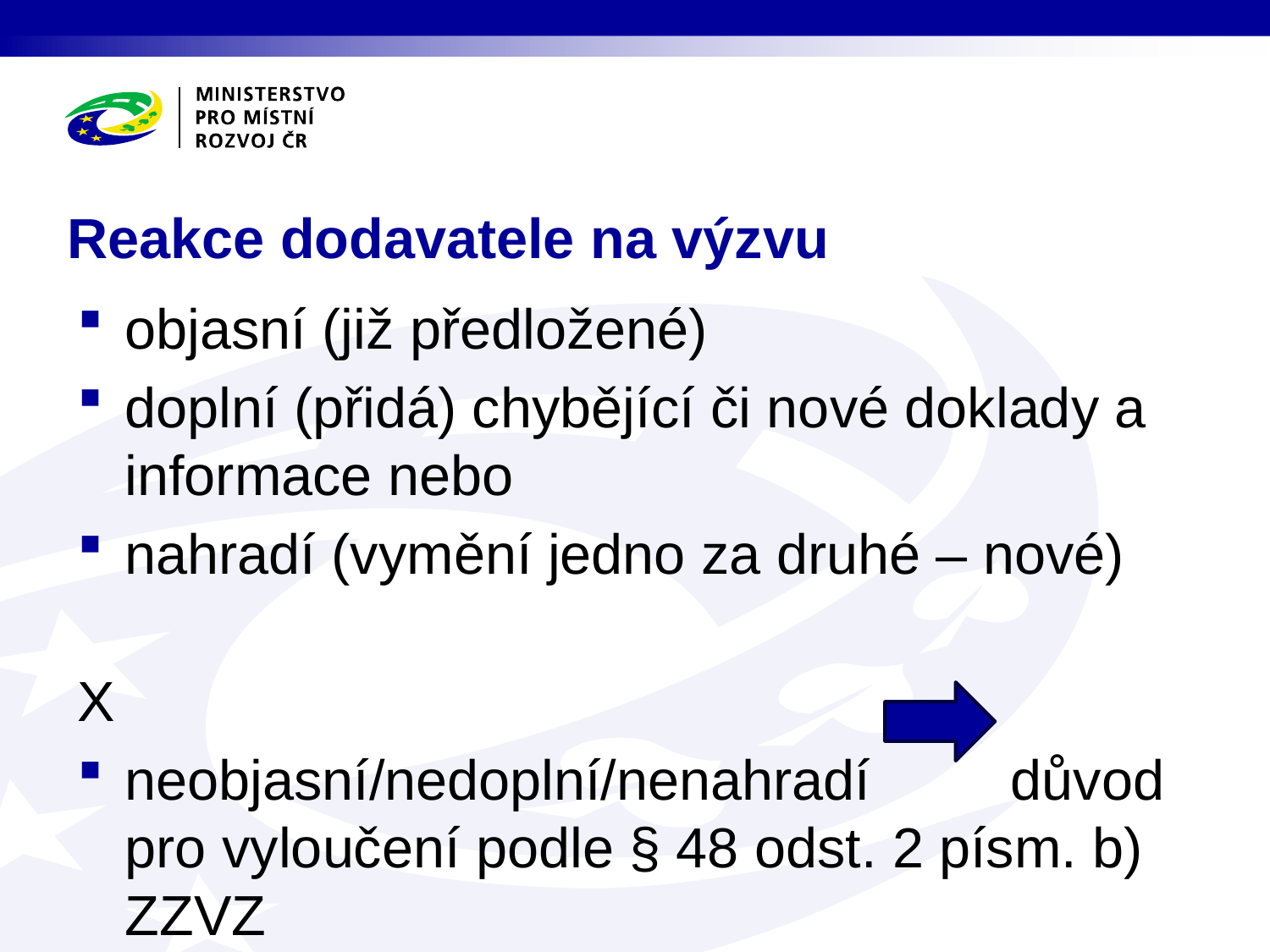

# Reakce dodavatele na výzvu
objasní (již předložené)
doplní (přidá) chybějící či nové doklady a informace nebo
nahradí (vymění jedno za druhé – nové)
X
neobjasní/nedoplní/nenahradí         důvod pro vyloučení podle § 48 odst. 2 písm. b) ZZVZ